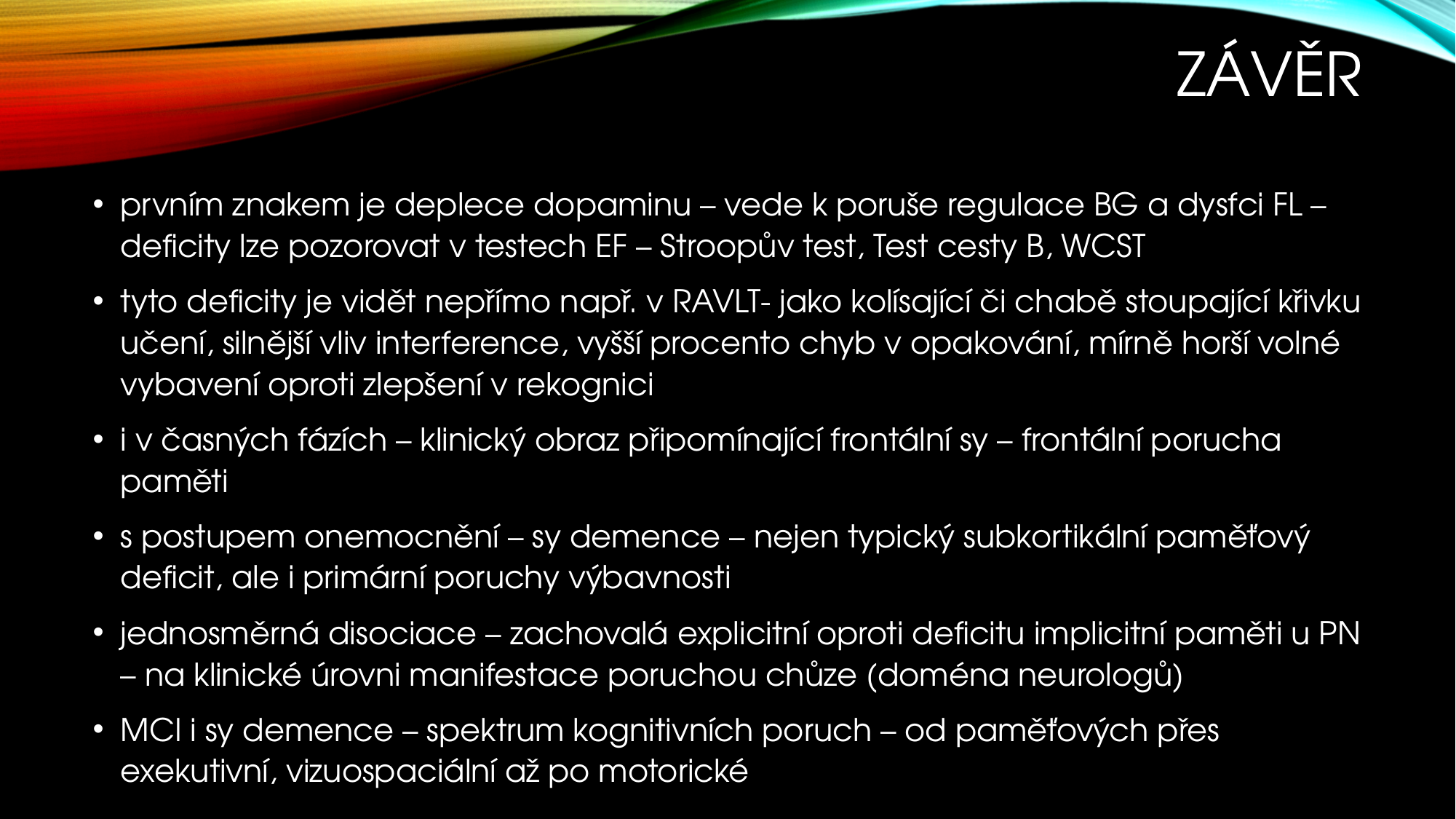

# závěr
prvním znakem je deplece dopaminu – vede k poruše regulace BG a dysfci FL – deficity lze pozorovat v testech EF – Stroopův test, Test cesty B, WCST
tyto deficity je vidět nepřímo např. v RAVLT- jako kolísající či chabě stoupající křivku učení, silnější vliv interference, vyšší procento chyb v opakování, mírně horší volné vybavení oproti zlepšení v rekognici
i v časných fázích – klinický obraz připomínající frontální sy – frontální porucha paměti
s postupem onemocnění – sy demence – nejen typický subkortikální paměťový deficit, ale i primární poruchy výbavnosti
jednosměrná disociace – zachovalá explicitní oproti deficitu implicitní paměti u PN – na klinické úrovni manifestace poruchou chůze (doména neurologů)
MCI i sy demence – spektrum kognitivních poruch – od paměťových přes exekutivní, vizuospaciální až po motorické